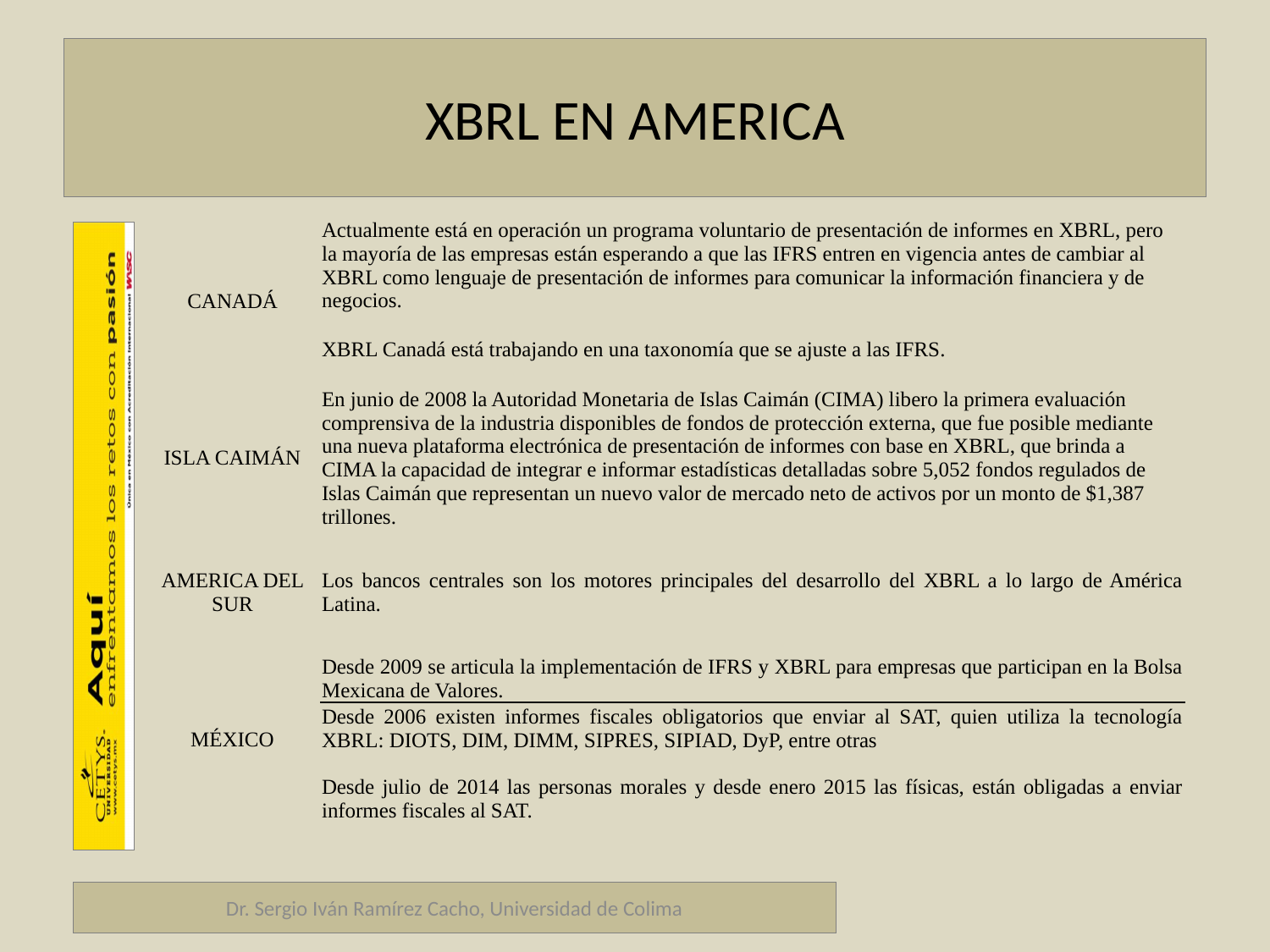

# XBRL EN AMERICA
| CANADÁ | Actualmente está en operación un programa voluntario de presentación de informes en XBRL, pero la mayoría de las empresas están esperando a que las IFRS entren en vigencia antes de cambiar al XBRL como lenguaje de presentación de informes para comunicar la información financiera y de negocios. |
| --- | --- |
|  | XBRL Canadá está trabajando en una taxonomía que se ajuste a las IFRS. |
| ISLA CAIMÁN | En junio de 2008 la Autoridad Monetaria de Islas Caimán (CIMA) libero la primera evaluación comprensiva de la industria disponibles de fondos de protección externa, que fue posible mediante una nueva plataforma electrónica de presentación de informes con base en XBRL, que brinda a CIMA la capacidad de integrar e informar estadísticas detalladas sobre 5,052 fondos regulados de Islas Caimán que representan un nuevo valor de mercado neto de activos por un monto de $1,387 trillones. |
| AMERICA DEL SUR | Los bancos centrales son los motores principales del desarrollo del XBRL a lo largo de América Latina. |
| MÉXICO | Desde 2009 se articula la implementación de IFRS y XBRL para empresas que participan en la Bolsa Mexicana de Valores. |
|  | Desde 2006 existen informes fiscales obligatorios que enviar al SAT, quien utiliza la tecnología XBRL: DIOTS, DIM, DIMM, SIPRES, SIPIAD, DyP, entre otras Desde julio de 2014 las personas morales y desde enero 2015 las físicas, están obligadas a enviar informes fiscales al SAT. |
Dr. Sergio Iván Ramírez Cacho, Universidad de Colima